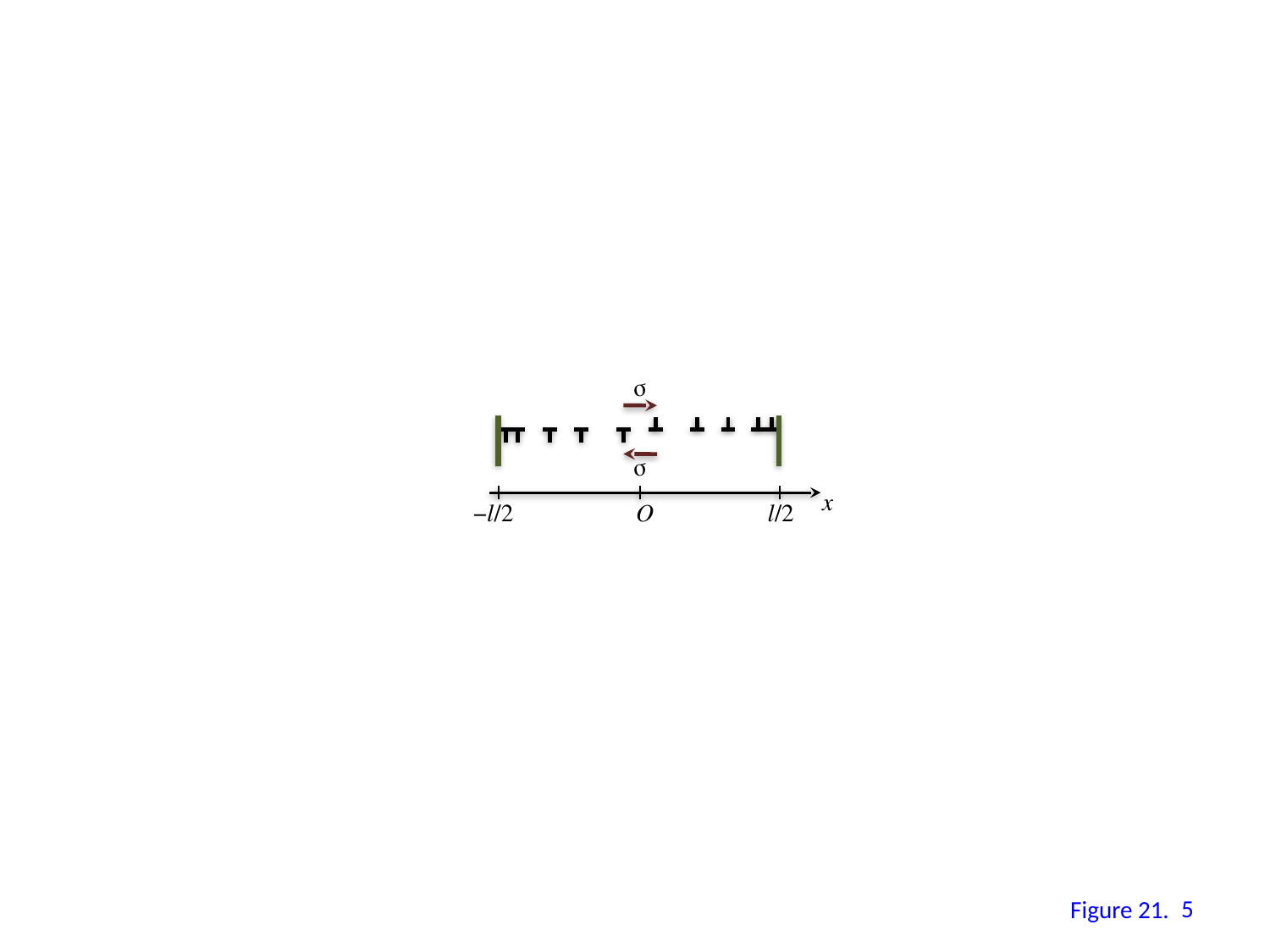

σ
σ
x
−l/2
O
l/2
5